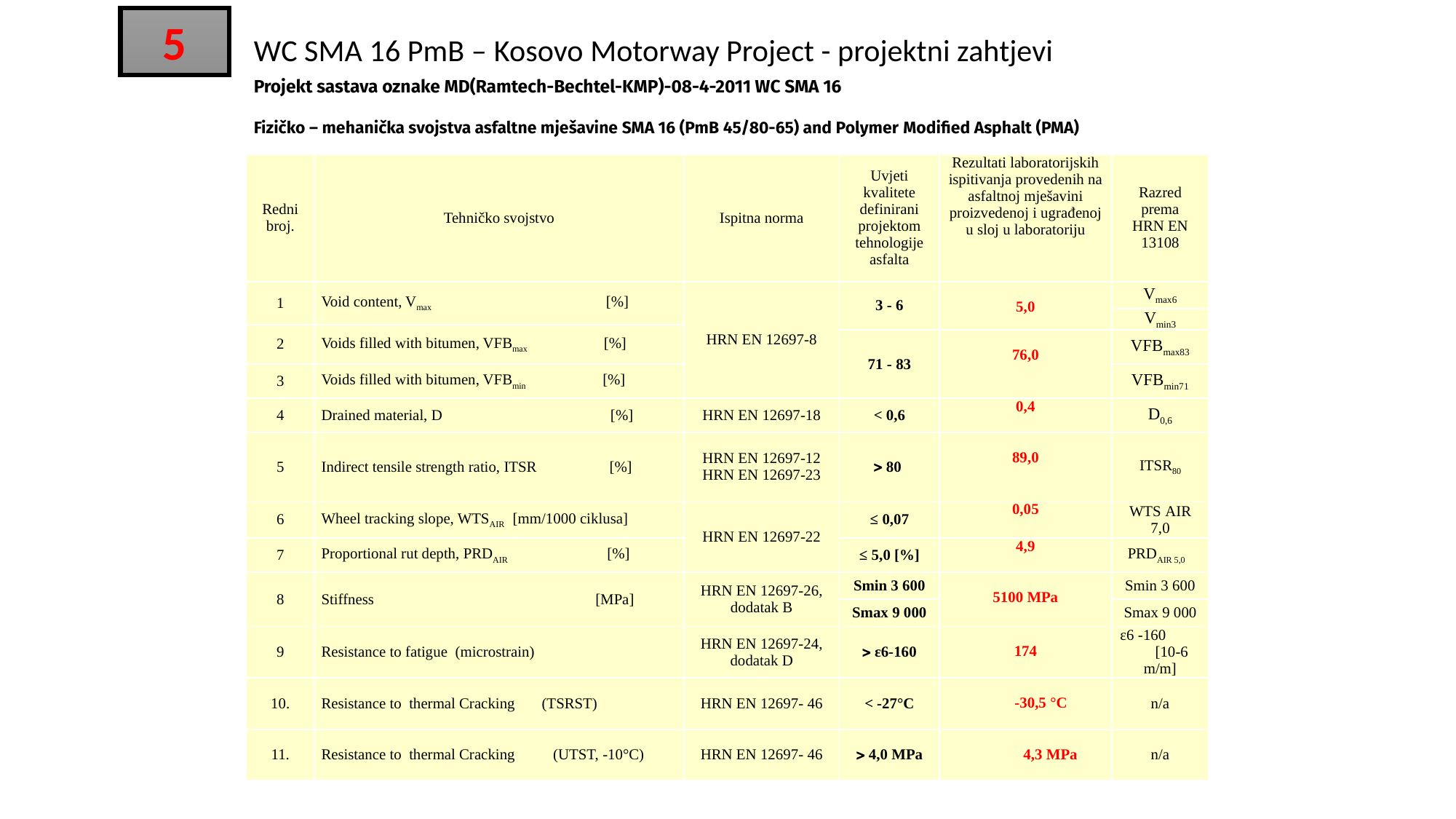

5
# WC SMA 16 PmB – Kosovo Motorway Project - projektni zahtjevi
Projekt sastava oznake MD(Ramtech-Bechtel-KMP)-08-4-2011 WC SMA 16

Fizičko – mehanička svojstva asfaltne mješavine SMA 16 (PmB 45/80-65) and Polymer Modified Asphalt (PMA)
| Redni broj. | Tehničko svojstvo | Ispitna norma | Uvjeti kvalitete definirani projektom tehnologije asfalta | Rezultati laboratorijskih ispitivanja provedenih na asfaltnoj mješavini proizvedenoj i ugrađenoj u sloj u laboratoriju | Razred prema HRN EN 13108 |
| --- | --- | --- | --- | --- | --- |
| 1 | Void content, Vmax [%] | HRN EN 12697-8 | 3 - 6 | 5,0 | Vmax6 |
|  |  |  |  |  | Vmin3 |
| 2 | Voids filled with bitumen, VFBmax [%] |  |  |  |  |
|  |  |  | 71 - 83 | 76,0 | VFBmax83 |
| 3 | Voids filled with bitumen, VFBmin [%] |  |  |  | VFBmin71 |
| 4 | Drained material, D [%] | HRN EN 12697-18 | < 0,6 | 0,4 | D0,6 |
| 5 | Indirect tensile strength ratio, ITSR [%] | HRN EN 12697-12 HRN EN 12697-23 | > 80 | 89,0 | ITSR80 |
| 6 | Wheel tracking slope, WTSAIR [mm/1000 ciklusa] | HRN EN 12697-22 | ≤ 0,07 | 0,05 | WTS AIR 7,0 |
| 7 | Proportional rut depth, PRDAIR [%] |  | ≤ 5,0 [%] | 4,9 | PRDAIR 5,0 |
| 8 | Stiffness [MPa] | HRN EN 12697-26, dodatak B | Smin 3 600 | 5100 MPa | Smin 3 600 |
|  |  |  | Smax 9 000 |  | Smax 9 000 |
| 9 | Resistance to fatigue (microstrain) | HRN EN 12697-24, dodatak D | > ε6-160 | 174 | ε6 -160 [10-6 m/m] |
| 10. | Resistance to thermal Cracking (TSRST) | HRN EN 12697- 46 | < -27°C | -30,5 °C | n/a |
| 11. | Resistance to thermal Cracking (UTST, -10°C) | HRN EN 12697- 46 | > 4,0 MPa | 4,3 MPa | n/a |